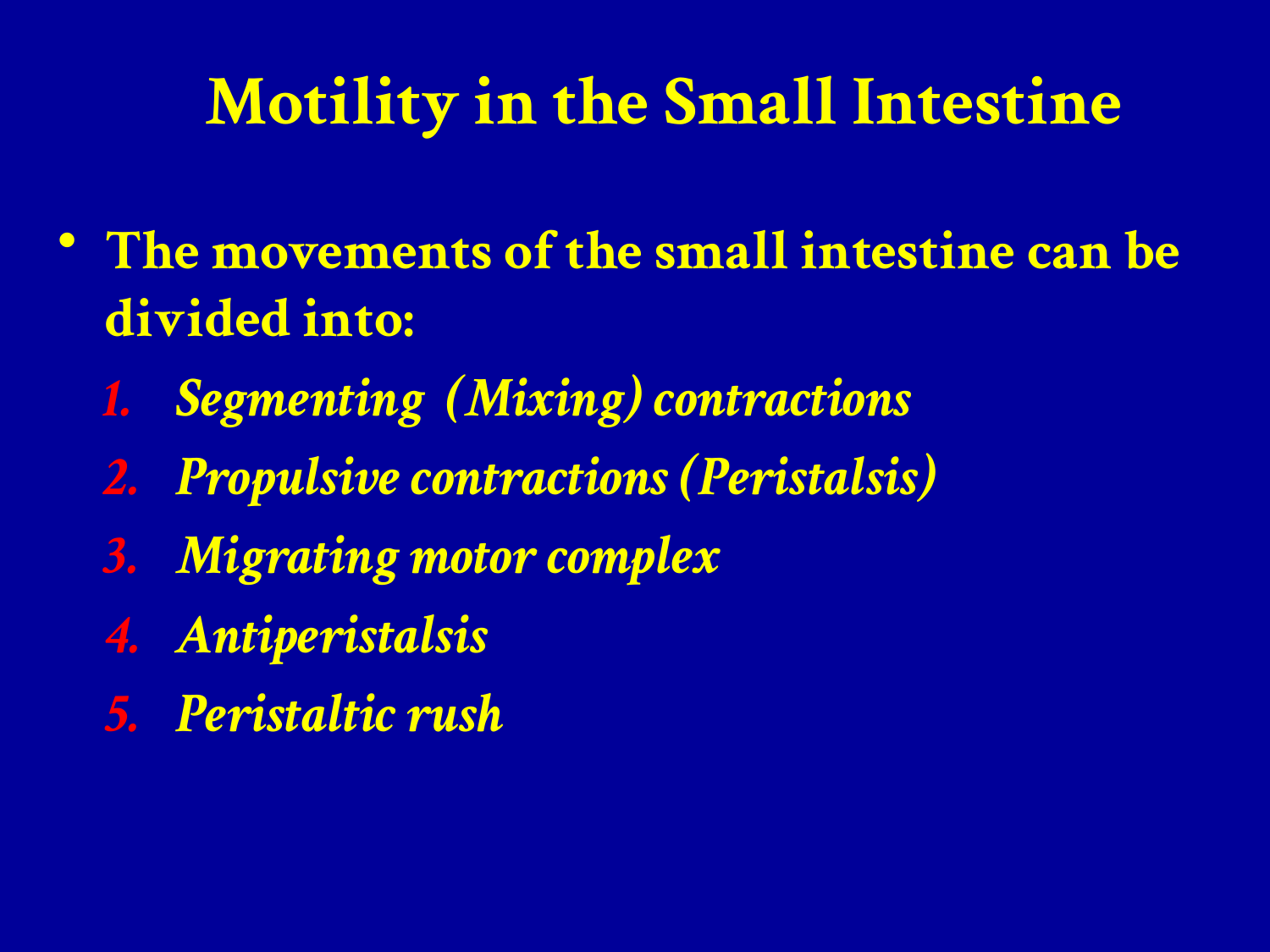

# Motility in the Small Intestine
The movements of the small intestine can be divided into:
Segmenting  (Mixing) contractions
Propulsive contractions (Peristalsis)
Migrating motor complex
Antiperistalsis
Peristaltic rush